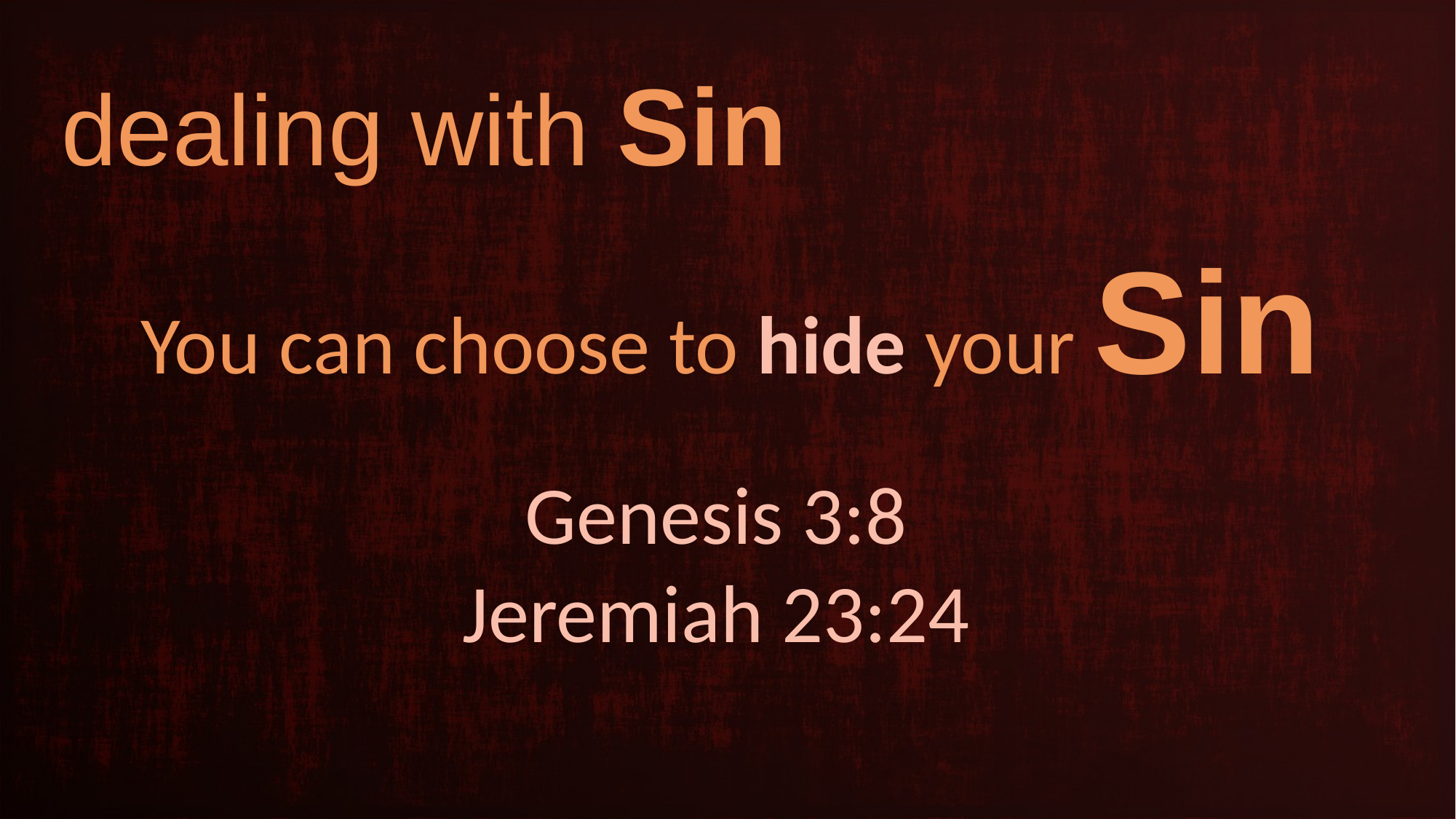

# dealing with Sin
You can choose to hide your Sin
Genesis 3:8
Jeremiah 23:24